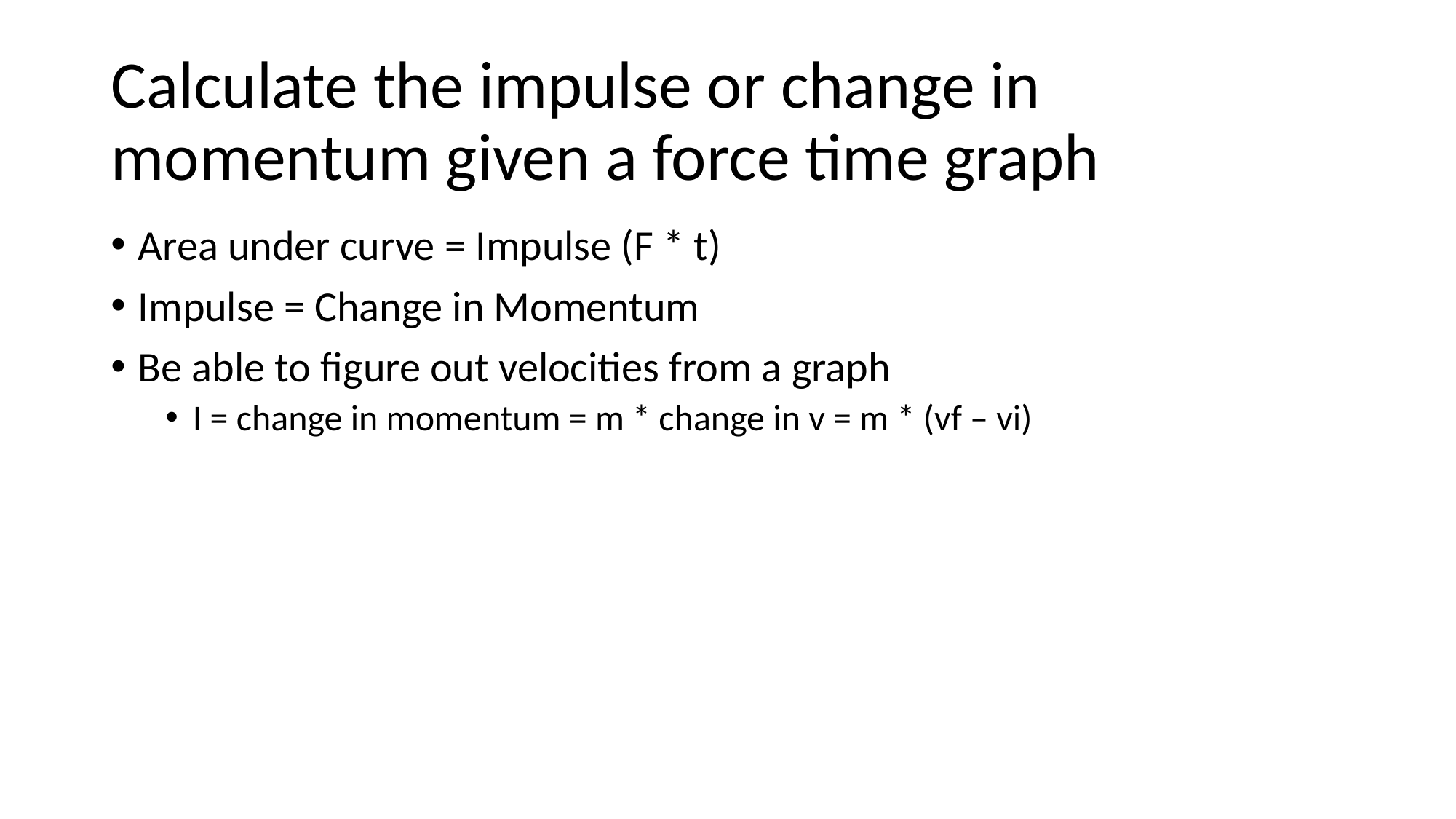

# Calculate the impulse or change in momentum given a force time graph
Area under curve = Impulse (F * t)
Impulse = Change in Momentum
Be able to figure out velocities from a graph
I = change in momentum = m * change in v = m * (vf – vi)